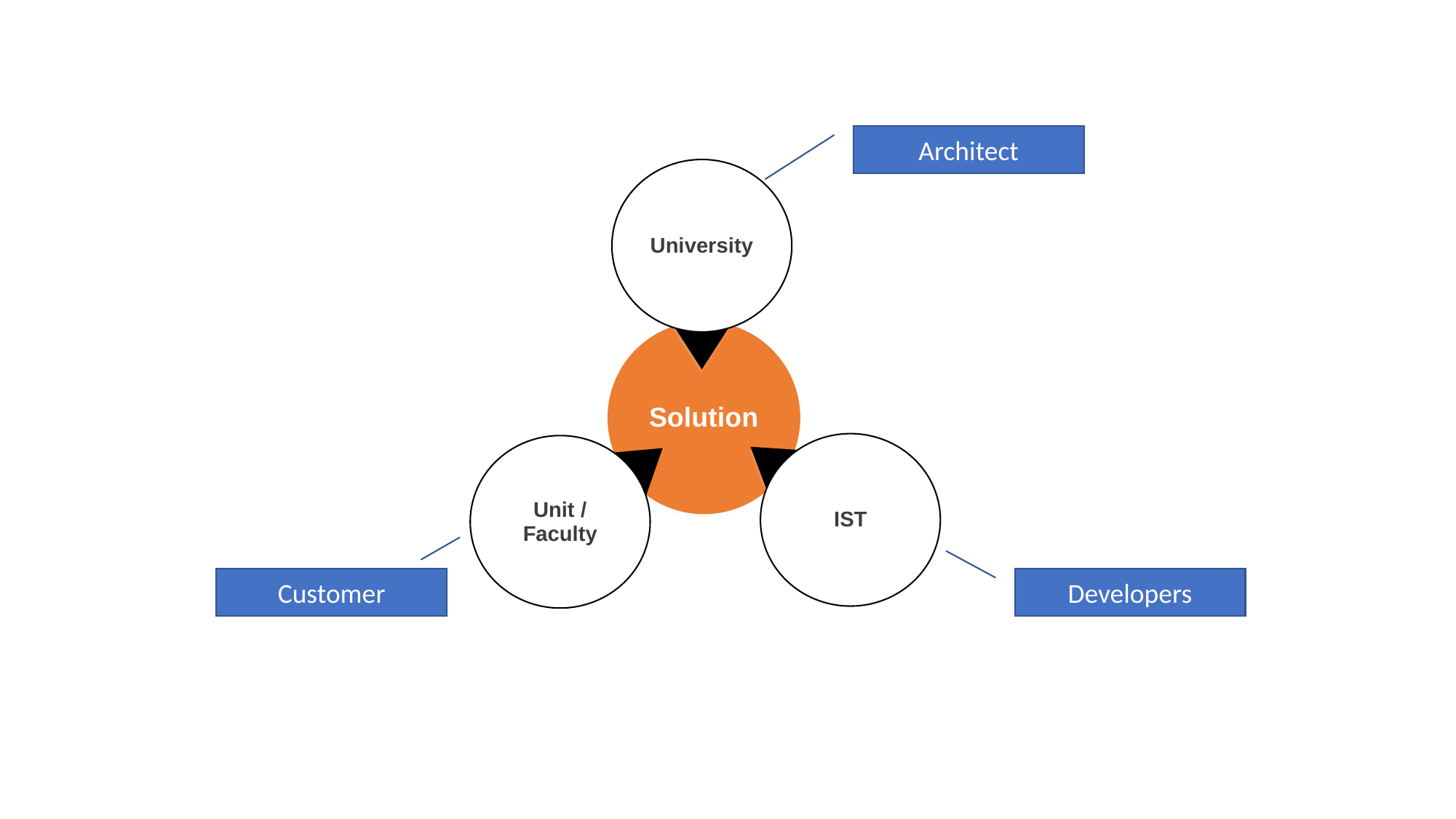

Architect
University

Solution
IST

Unit / Faculty

Customer
Developers